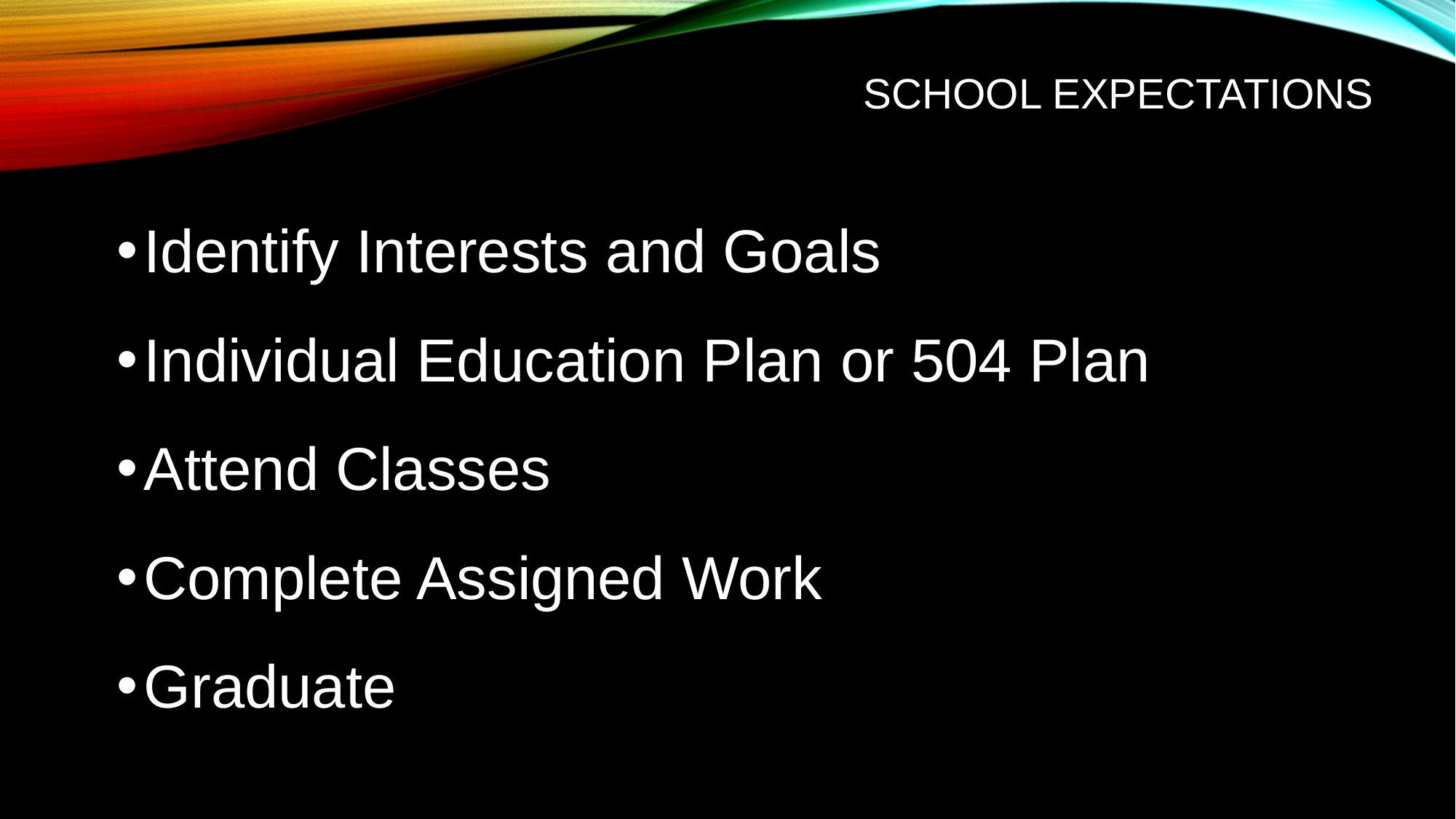

# School expectations
Identify Interests and Goals

Individual Education Plan or 504 Plan

Attend Classes

Complete Assigned Work

Graduate